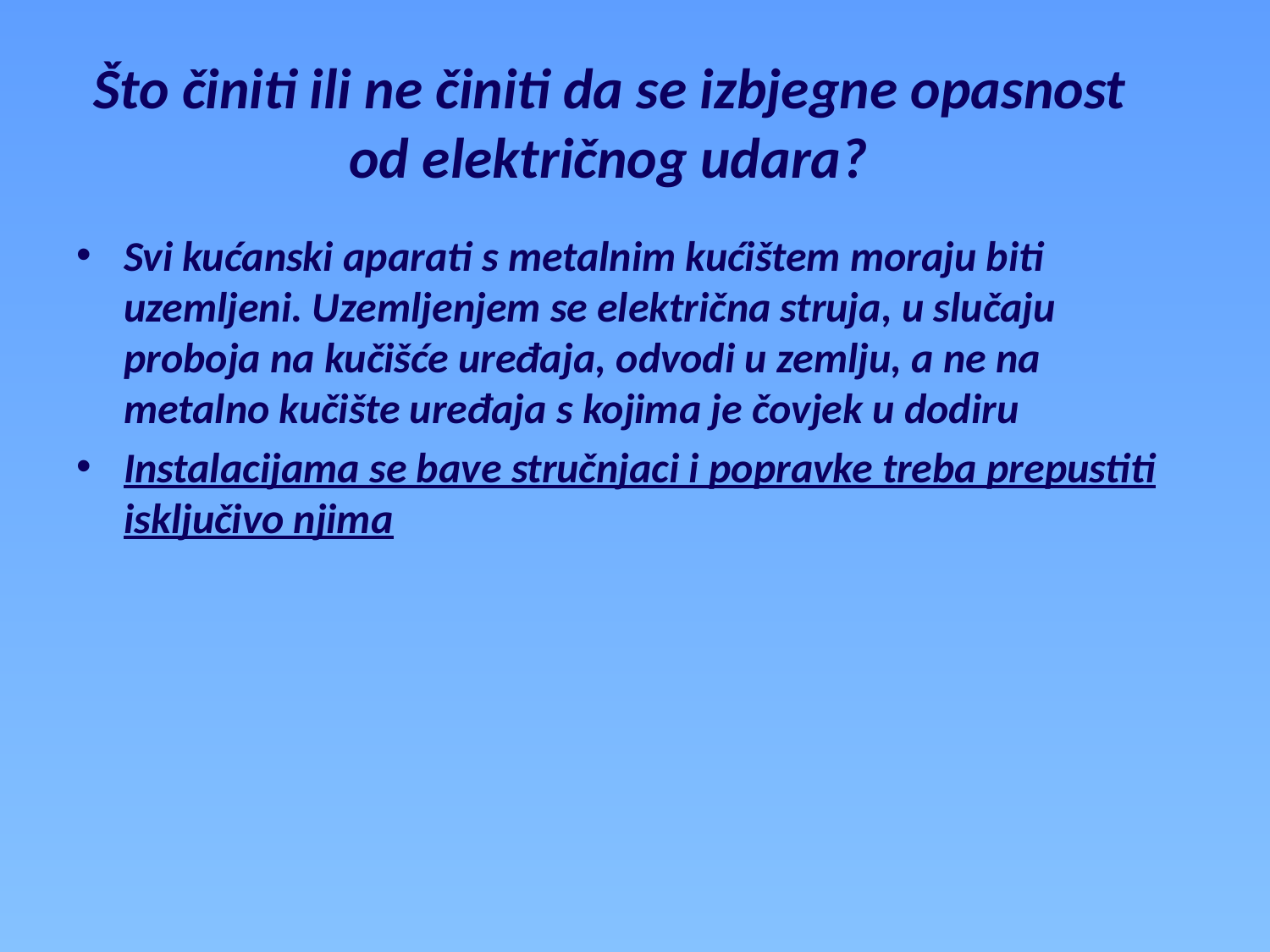

# Što činiti ili ne činiti da se izbjegne opasnost      od električnog udara?
Svi kućanski aparati s metalnim kućištem moraju biti uzemljeni. Uzemljenjem se električna struja, u slučaju proboja na kučišće uređaja, odvodi u zemlju, a ne na metalno kučište uređaja s kojima je čovjek u dodiru
Instalacijama se bave stručnjaci i popravke treba prepustiti isključivo njima